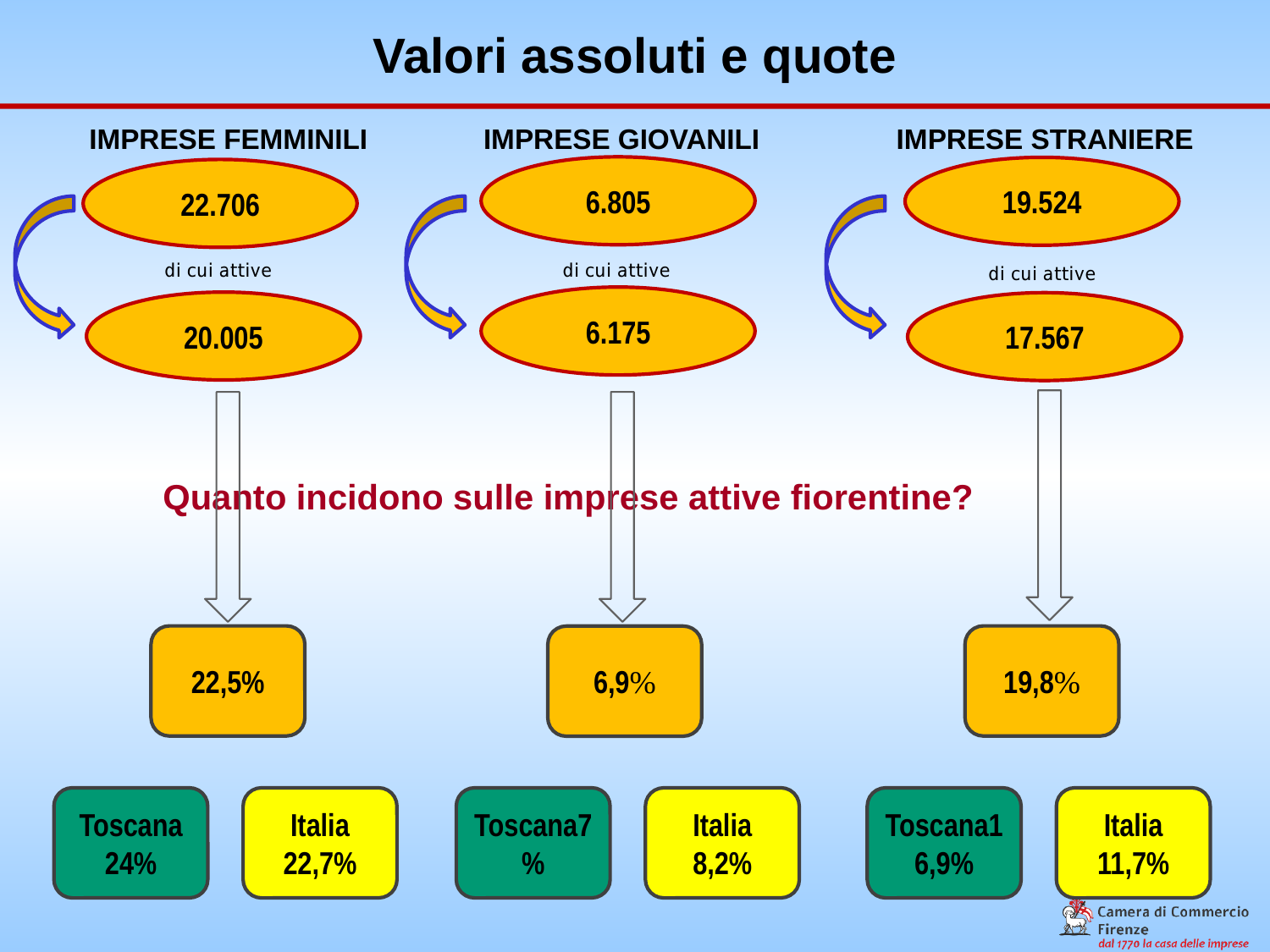

Valori assoluti e quote

IMPRESE GIOVANILI
IMPRESE STRANIERE
IMPRESE FEMMINILI
6.805
19.524
22.706

di cui attive
di cui attive
di cui attive
6.175
20.005
17.567

Quanto incidono sulle imprese attive fiorentine?
22,5%
19,8%
6,9%
Toscana 24%
Italia
22,7%
Toscana7%
Italia
8,2%
Toscana16,9%
Italia 11,7%